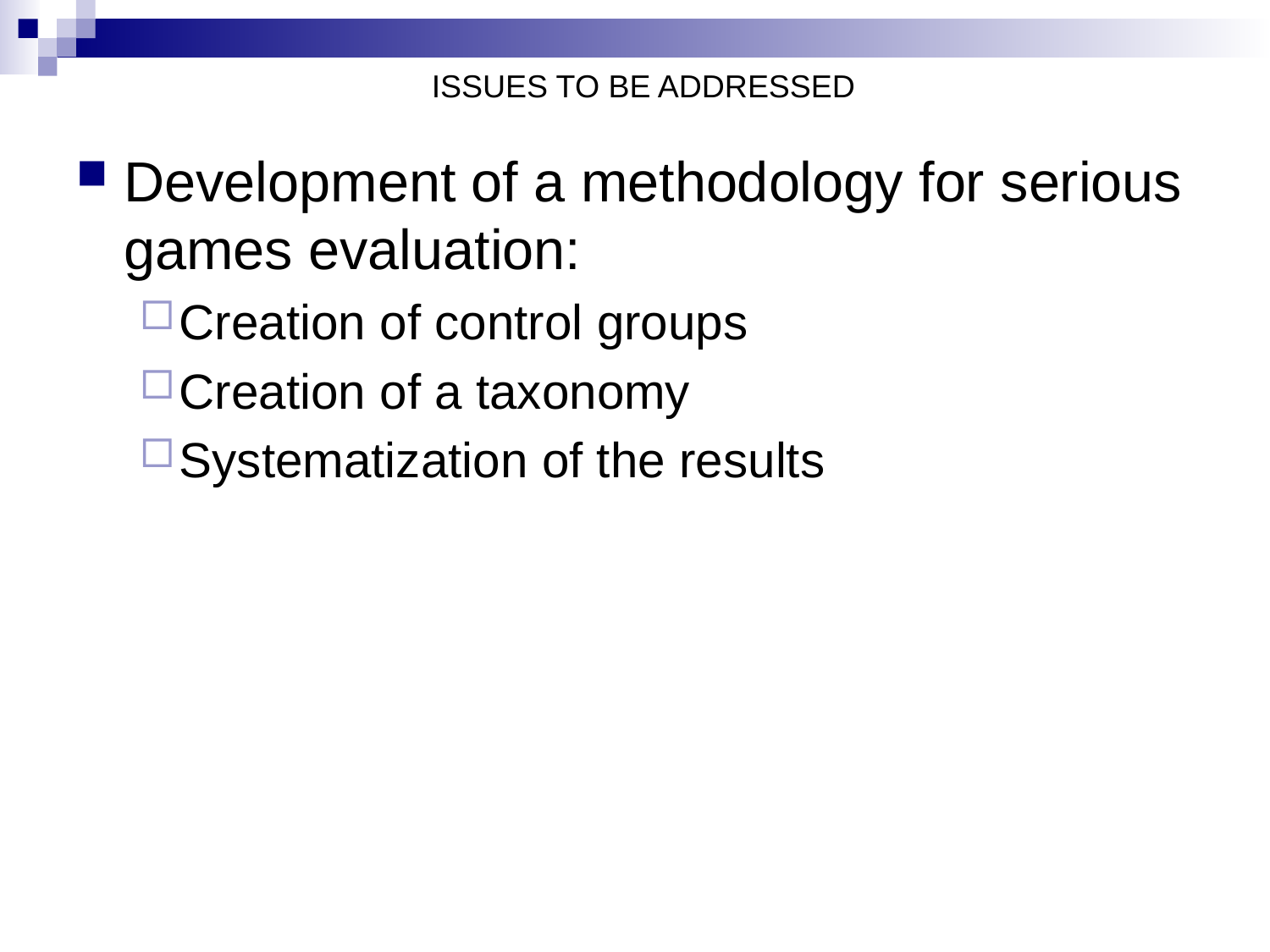

ISSUES TO BE ADDRESSED
Development of a methodology for serious games evaluation:
Creation of control groups
Creation of a taxonomy
Systematization of the results